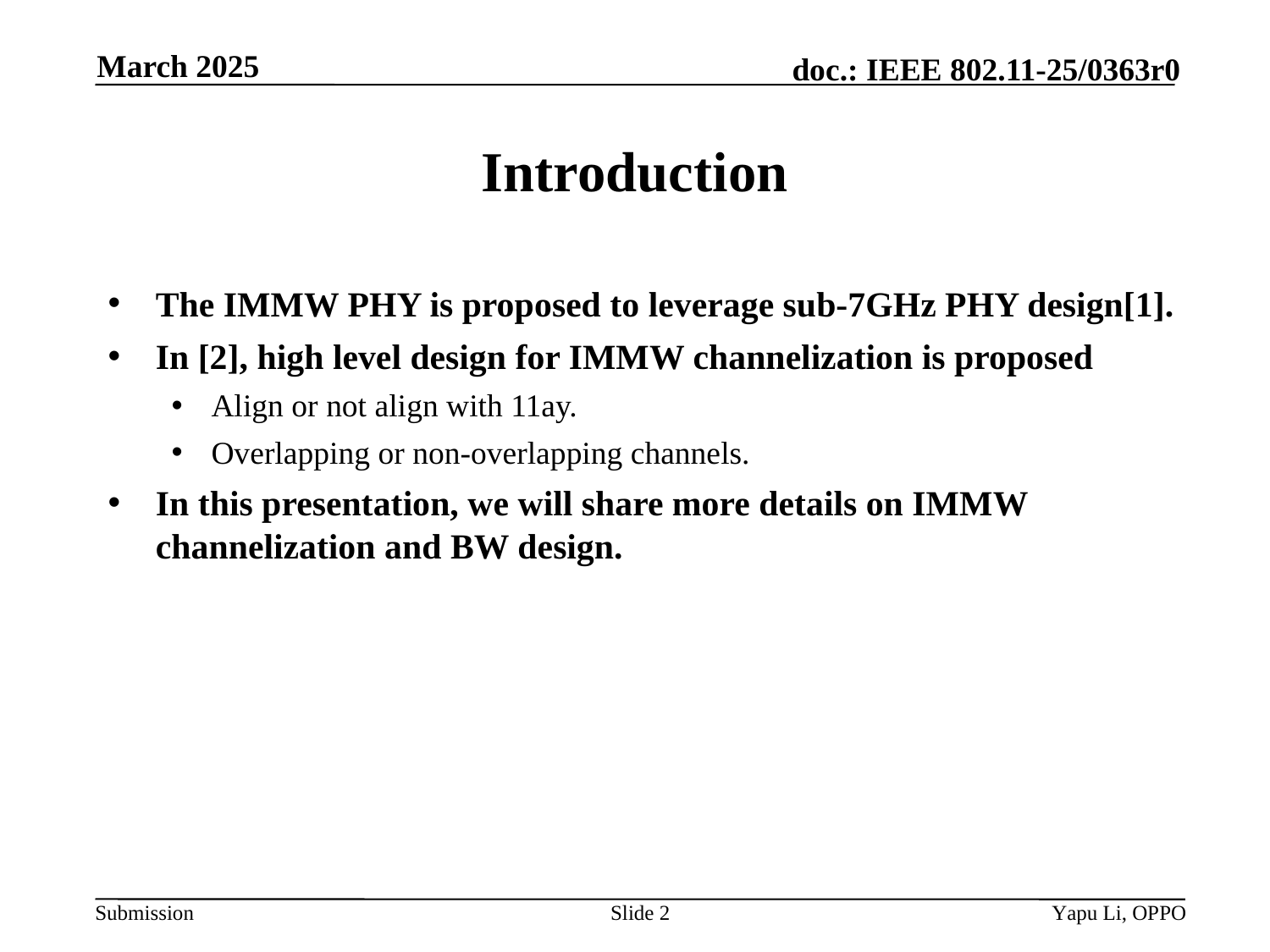

March 2025
# Introduction
The IMMW PHY is proposed to leverage sub-7GHz PHY design[1].
In [2], high level design for IMMW channelization is proposed
Align or not align with 11ay.
Overlapping or non-overlapping channels.
In this presentation, we will share more details on IMMW channelization and BW design.
Slide 2
Yapu Li, OPPO